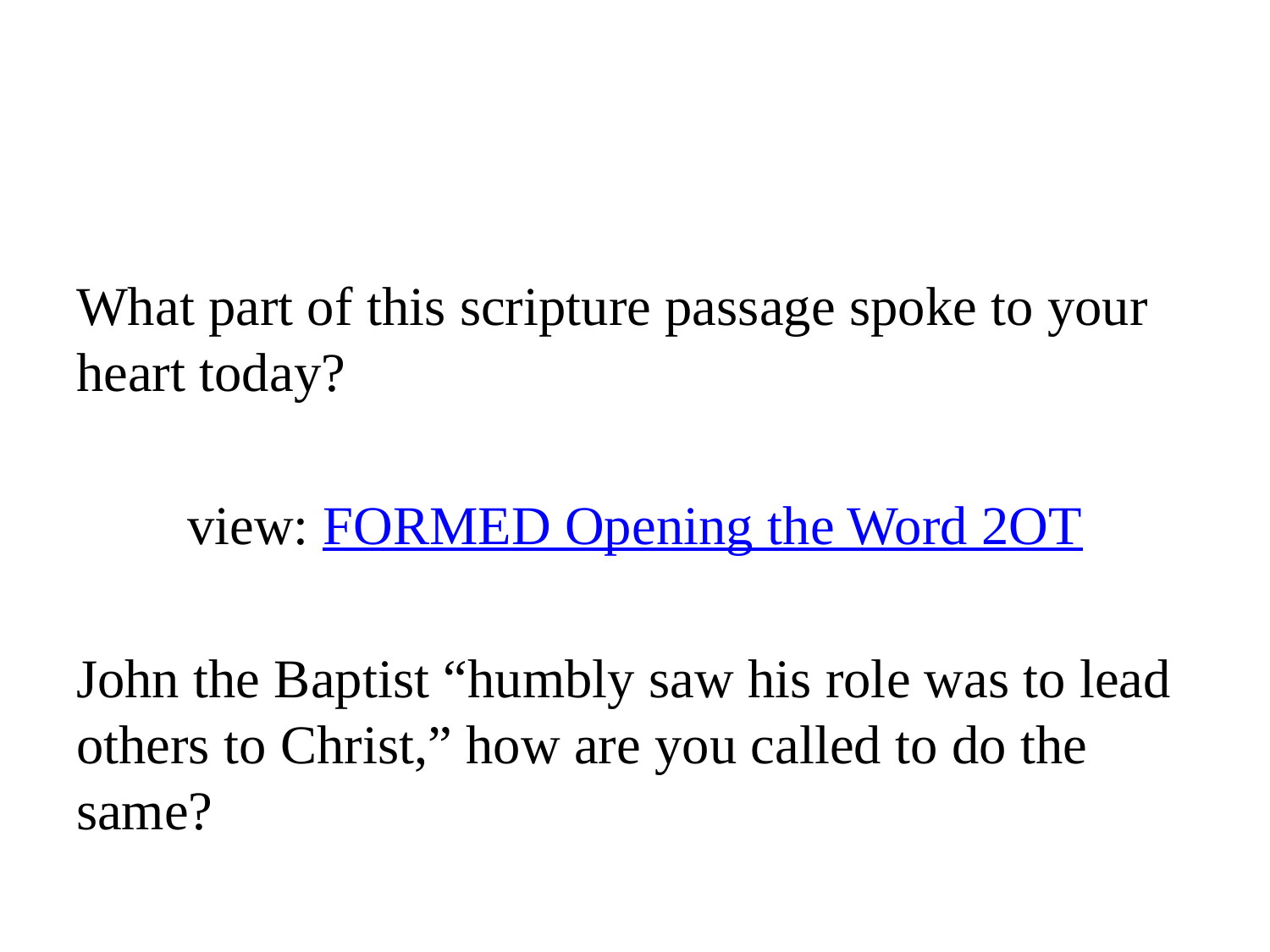

What part of this scripture passage spoke to your heart today?

view: FORMED Opening the Word 2OT

John the Baptist “humbly saw his role was to lead others to Christ,” how are you called to do the same?